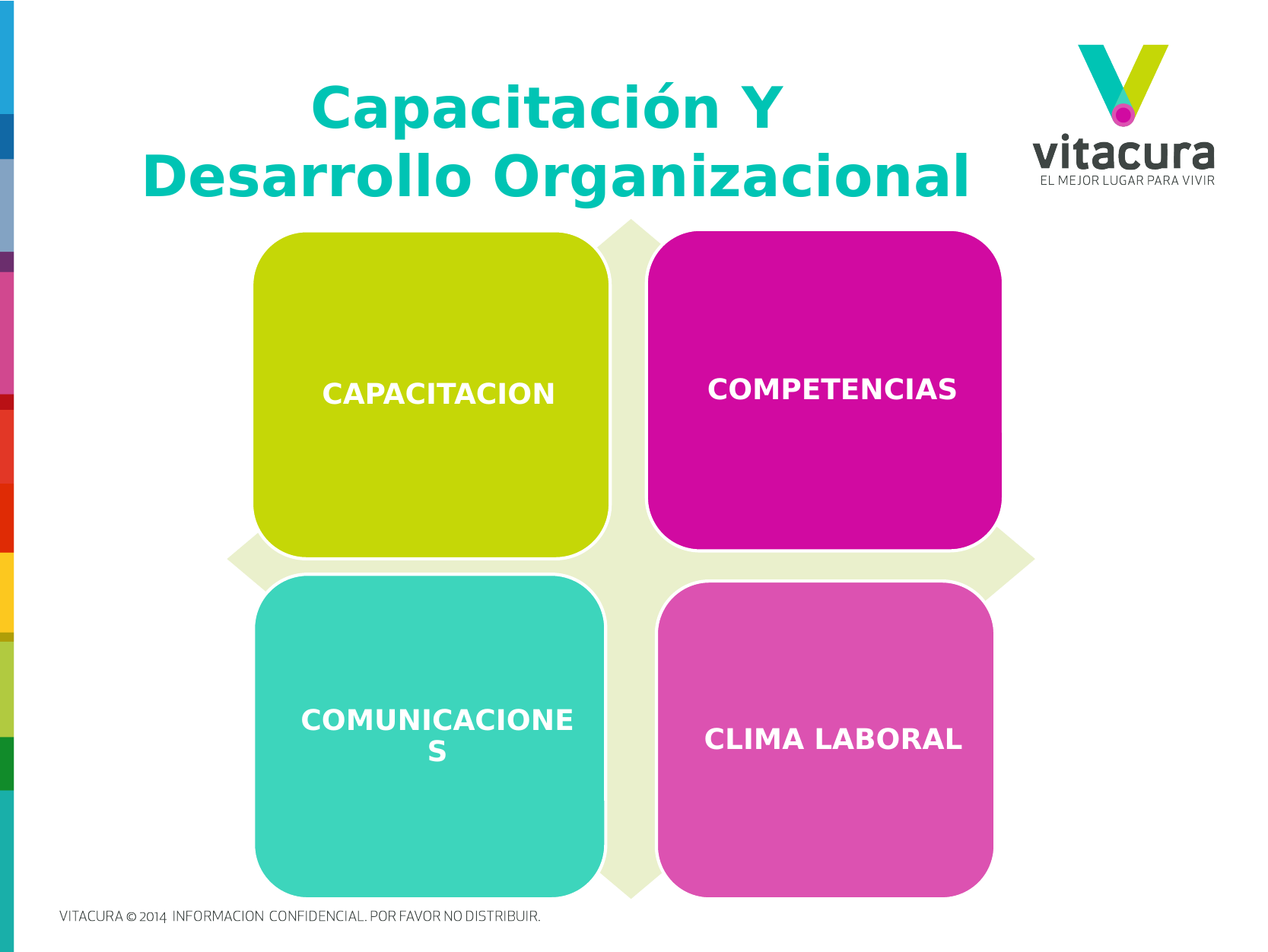

Capacitación Y
 Desarrollo Organizacional
CAPACITACION
COMPETENCIAS
COMUNICACIONES
CLIMA LABORAL